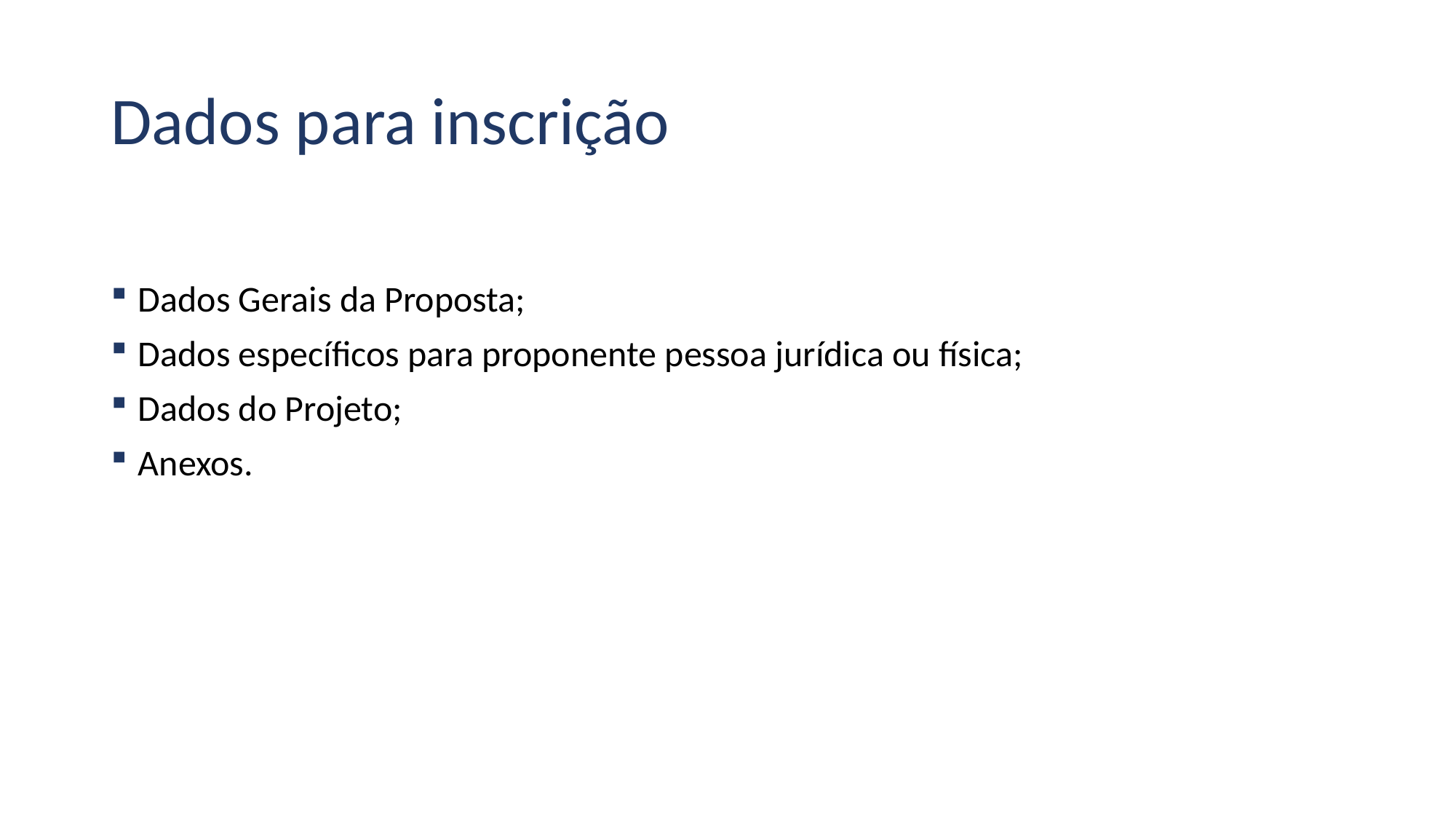

# Dados para inscrição
Dados Gerais da Proposta;
Dados específicos para proponente pessoa jurídica ou física;
Dados do Projeto;
Anexos.